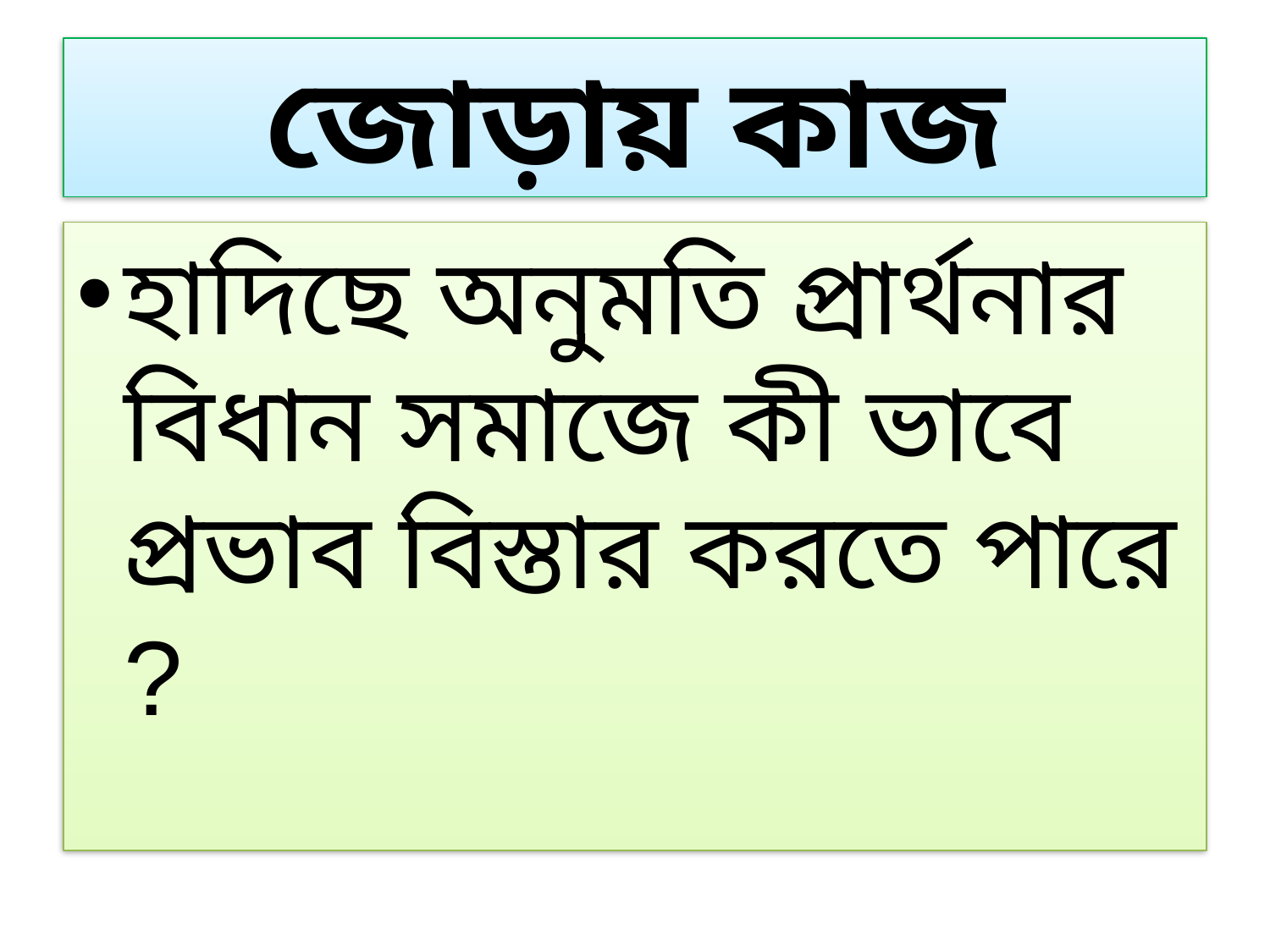

# জোড়ায় কাজ
হাদিছে অনুমতি প্রার্থনার বিধান সমাজে কী ভাবে প্রভাব বিস্তার করতে পারে ?